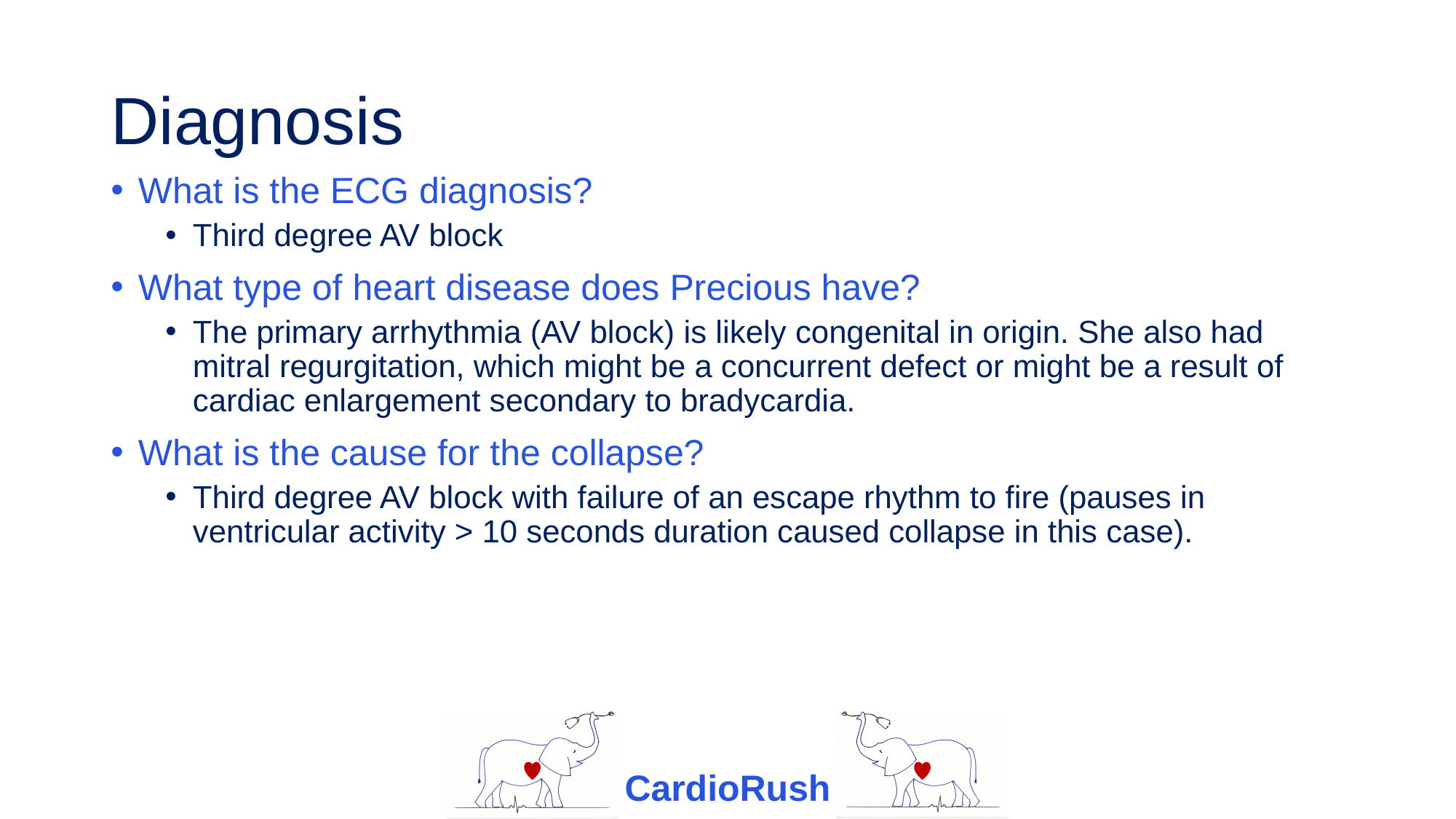

# Diagnosis
What is the ECG diagnosis?
Third degree AV block
What type of heart disease does Precious have?
The primary arrhythmia (AV block) is likely congenital in origin. She also had mitral regurgitation, which might be a concurrent defect or might be a result of cardiac enlargement secondary to bradycardia.
What is the cause for the collapse?
Third degree AV block with failure of an escape rhythm to fire (pauses in ventricular activity > 10 seconds duration caused collapse in this case).